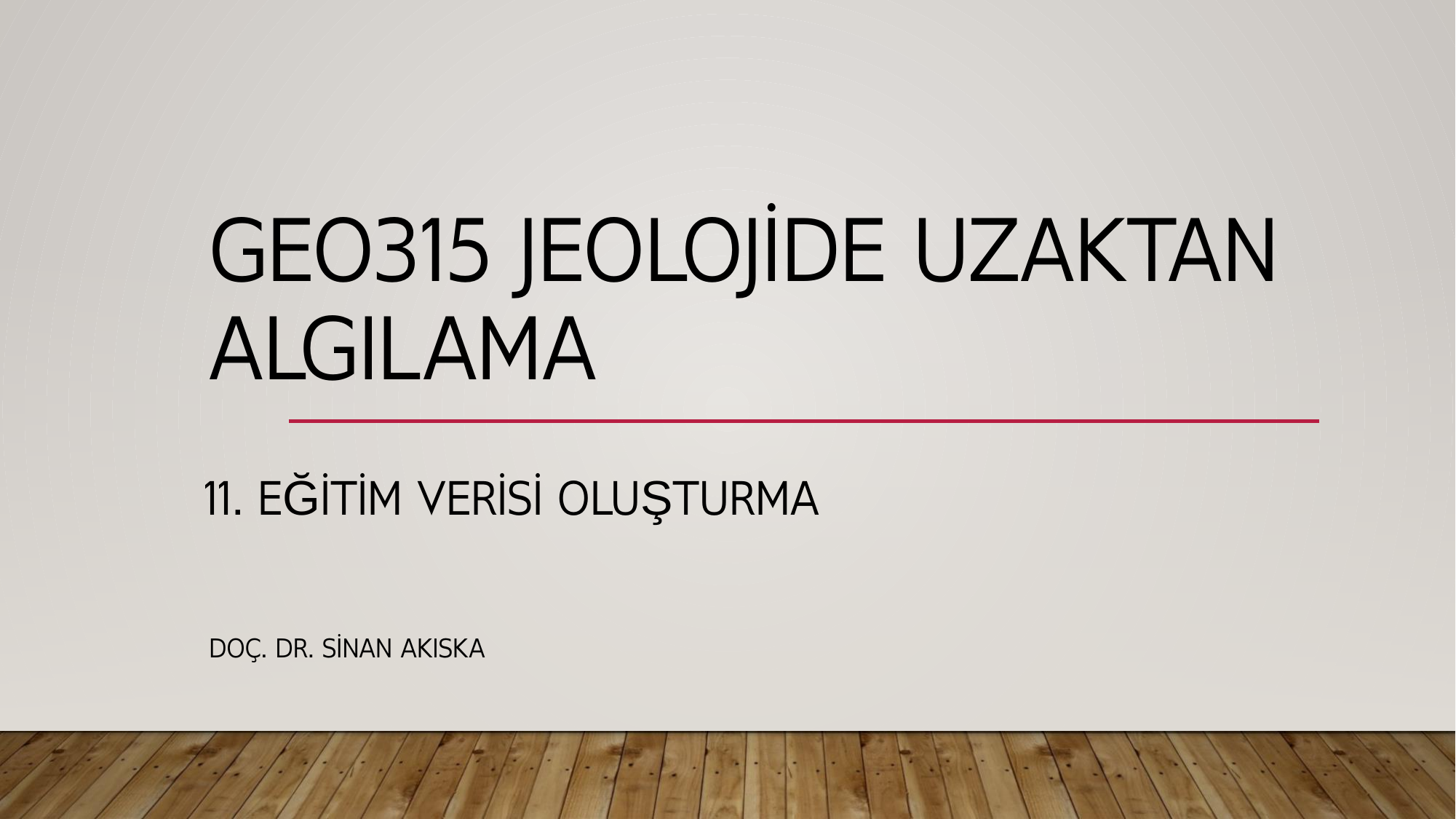

# GEO315 JEOLOJİDE UZAKTAN ALGILAMA
11. EĞİTİM VERİSİ OLUŞTURMA
DOÇ. DR. SİNAN AKISKA